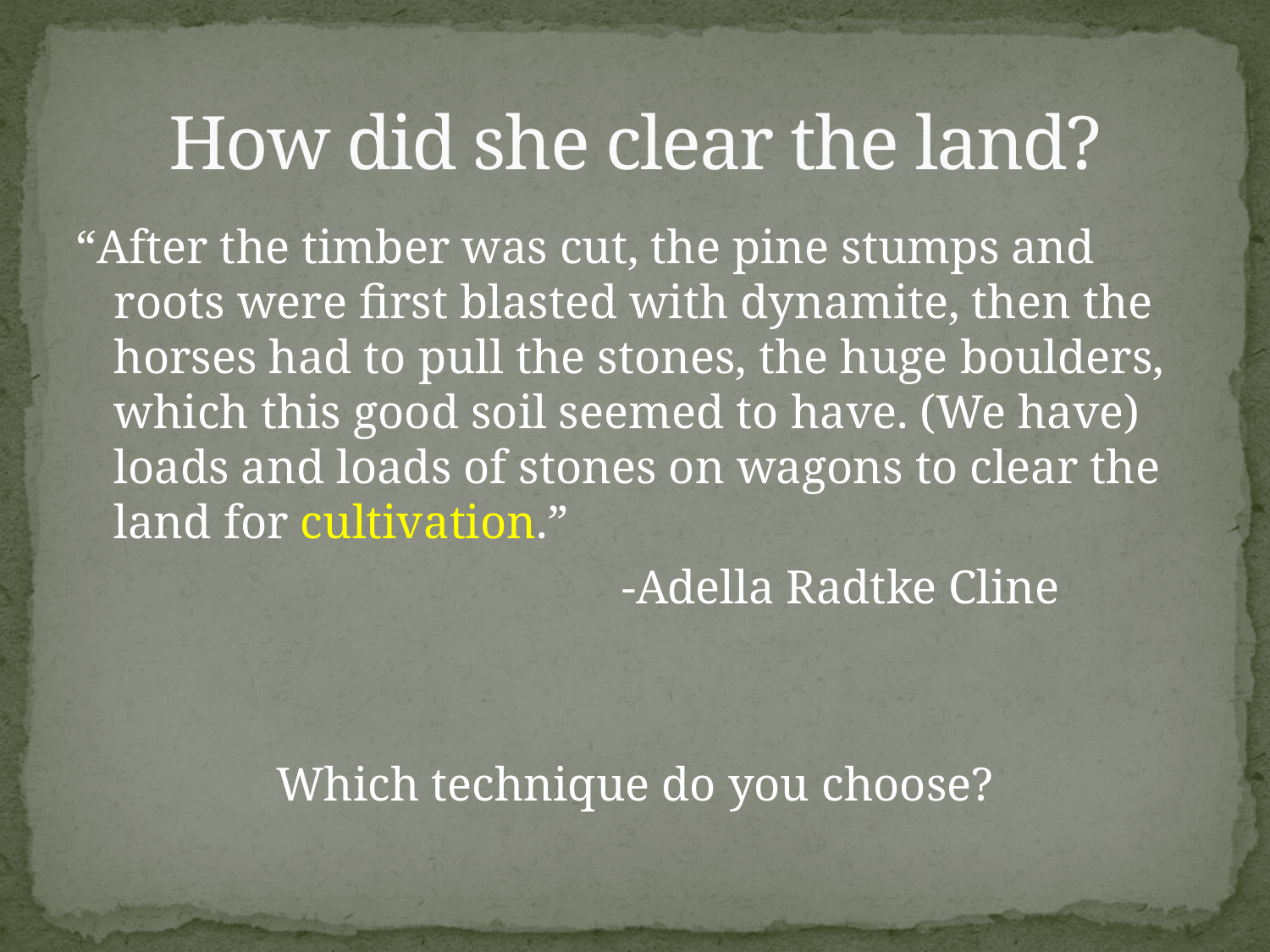

# How did she clear the land?
“After the timber was cut, the pine stumps and roots were first blasted with dynamite, then the horses had to pull the stones, the huge boulders, which this good soil seemed to have. (We have) loads and loads of stones on wagons to clear the land for cultivation.”
					-Adella Radtke Cline

Which technique do you choose?